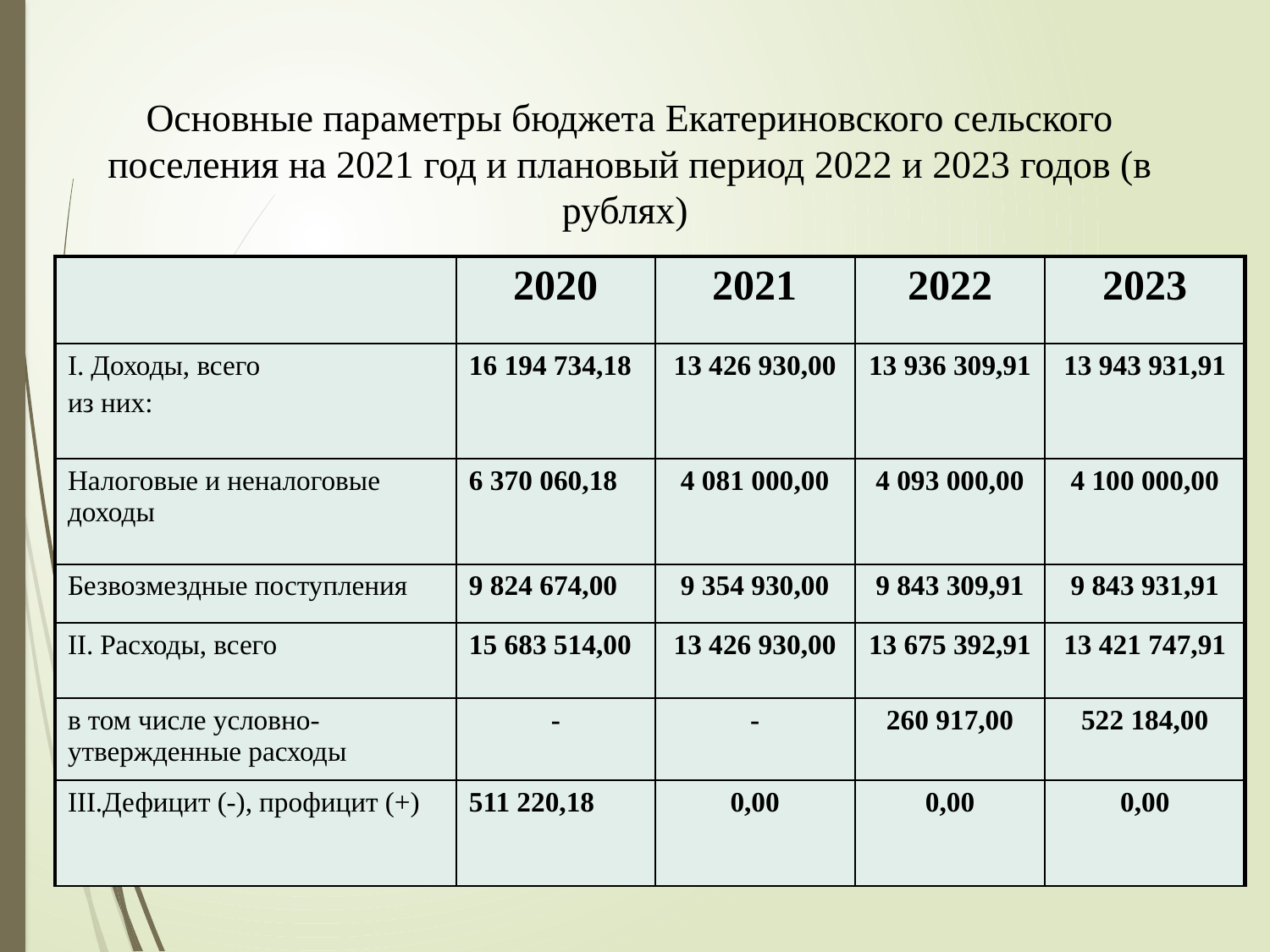

# Основные параметры бюджета Екатериновского сельского поселения на 2021 год и плановый период 2022 и 2023 годов (в рублях)
|  | 2020 | 2021 | 2022 | 2023 |
| --- | --- | --- | --- | --- |
| I. Доходы, всего из них: | 16 194 734,18 | 13 426 930,00 | 13 936 309,91 | 13 943 931,91 |
| Налоговые и неналоговые доходы | 6 370 060,18 | 4 081 000,00 | 4 093 000,00 | 4 100 000,00 |
| Безвозмездные поступления | 9 824 674,00 | 9 354 930,00 | 9 843 309,91 | 9 843 931,91 |
| II. Расходы, всего | 15 683 514,00 | 13 426 930,00 | 13 675 392,91 | 13 421 747,91 |
| в том числе условно-утвержденные расходы | - | - | 260 917,00 | 522 184,00 |
| III.Дефицит (-), профицит (+) | 511 220,18 | 0,00 | 0,00 | 0,00 |